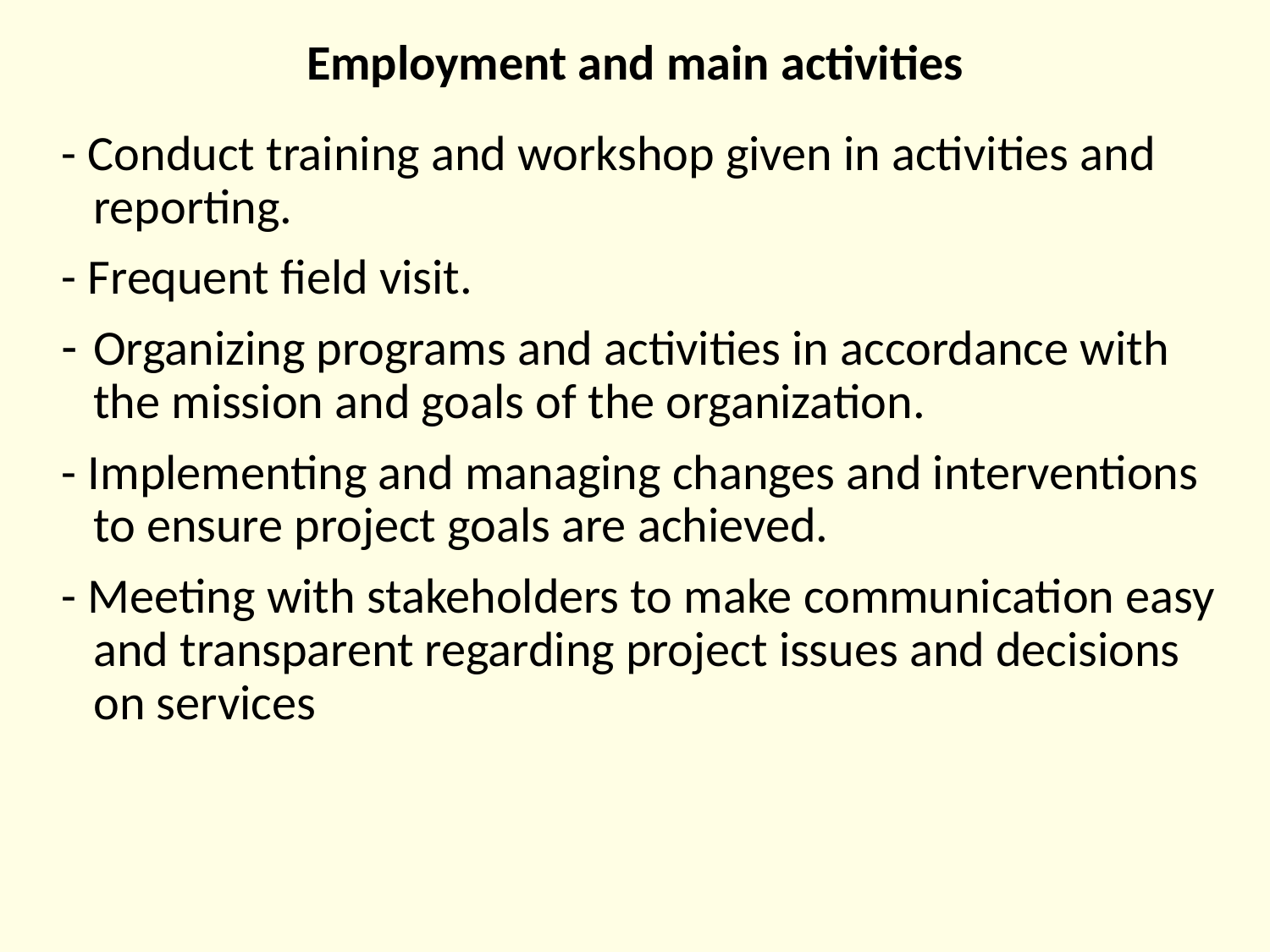

# Employment and main activities
- Conduct training and workshop given in activities and reporting.
- Frequent field visit.
Organizing programs and activities in accordance with the mission and goals of the organization.
- Implementing and managing changes and interventions to ensure project goals are achieved.
- Meeting with stakeholders to make communication easy and transparent regarding project issues and decisions on services